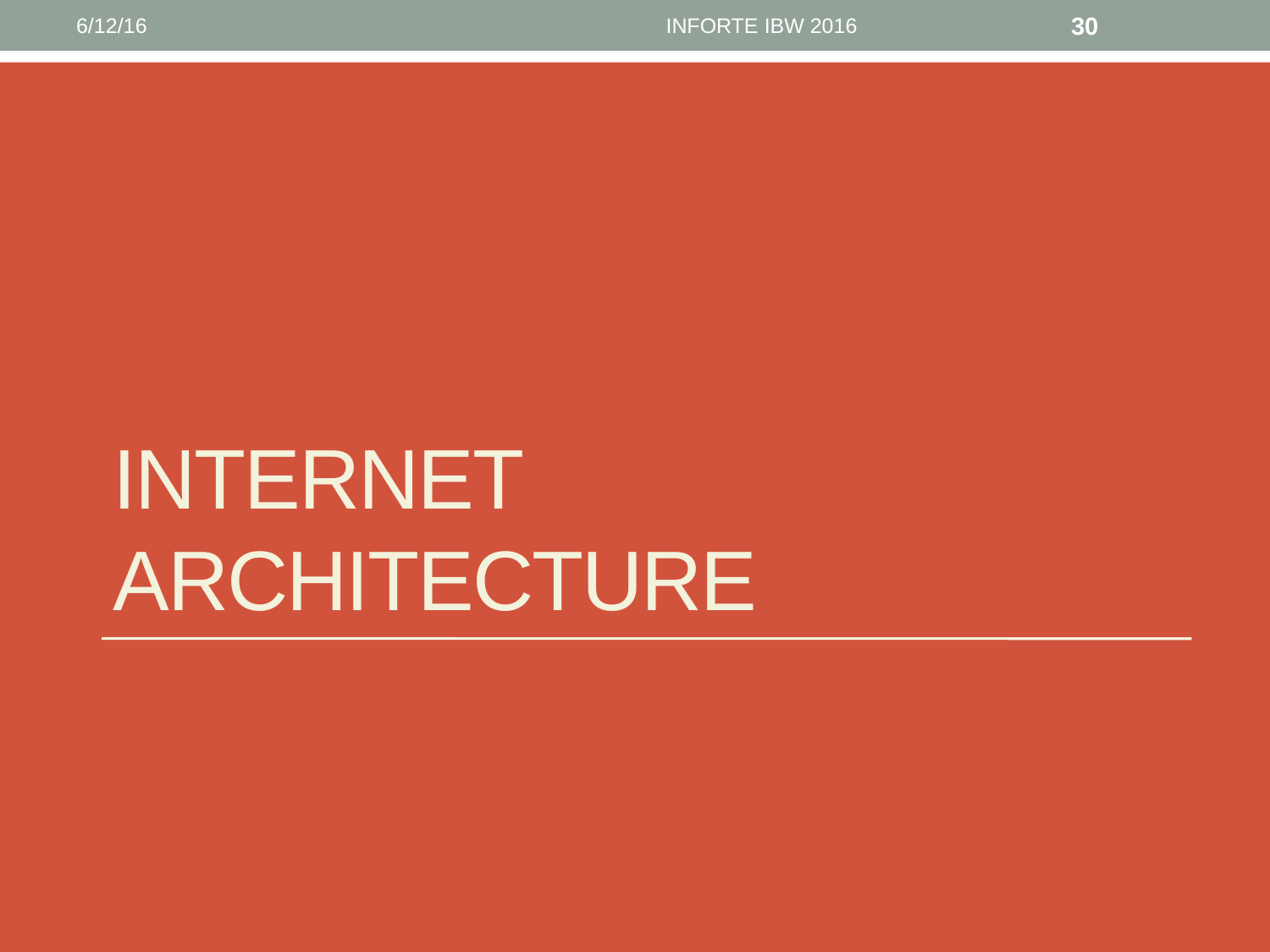

6/12/16
INFORTE IBW 2016
30
# Internet architecture